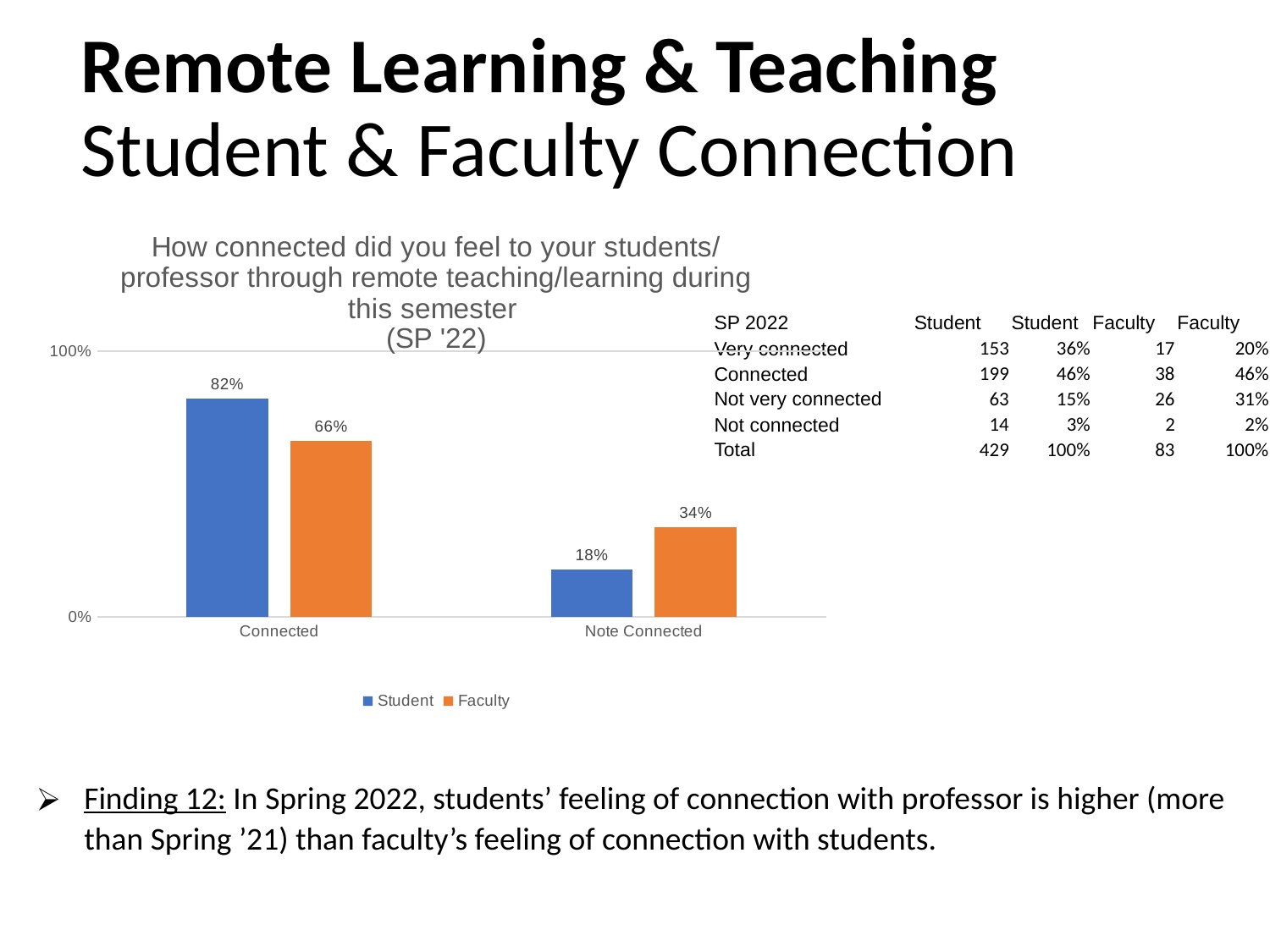

# Remote Learning & Teaching Student & Faculty Connection

### Chart: How connected did you feel to your students/professor through remote teaching/learning during this semester
(SP '22)

| Category | Student | Faculty |
|---|---|---|
| Connected | 0.8205128205128205 | 0.6626506024096386 |
| Note Connected | 0.1794871794871795 | 0.3373493975903614 |
| SP 2022 | Student | Student | Faculty | Faculty |
| --- | --- | --- | --- | --- |
| Very connected | 153 | 36% | 17 | 20% |
| Connected | 199 | 46% | 38 | 46% |
| Not very connected | 63 | 15% | 26 | 31% |
| Not connected | 14 | 3% | 2 | 2% |
| Total | 429 | 100% | 83 | 100% |
Finding 12: In Spring 2022, students’ feeling of connection with professor is higher (more than Spring ’21) than faculty’s feeling of connection with students.